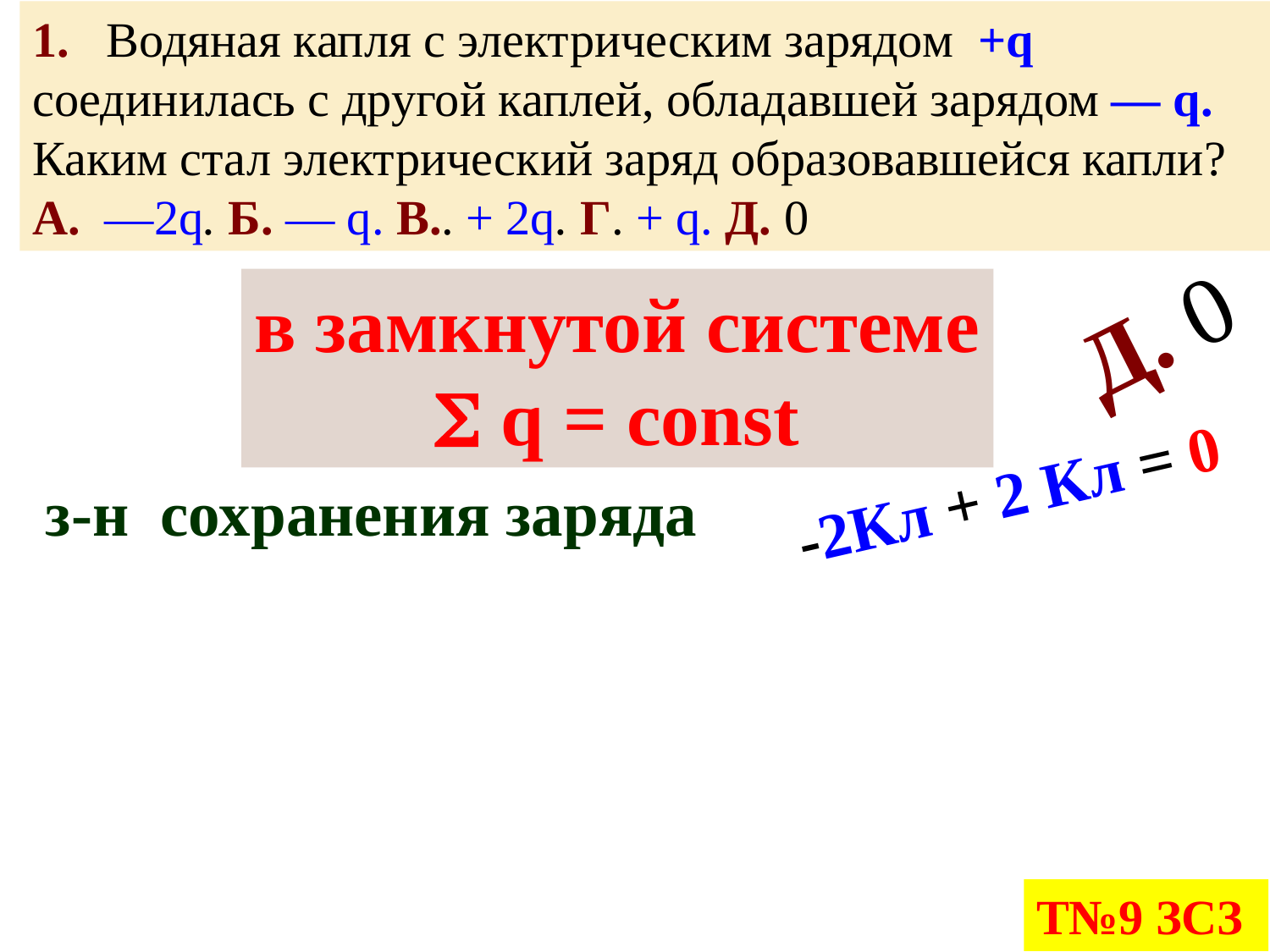

1.   Водяная капля с электрическим зарядом  +q соединилась с другой каплей, обладавшей зарядом — q. Каким стал электрический заряд образовавшейся капли?  А.  —2q. Б. — q. В.. + 2q. Г. + q. Д. 0
в замкнутой системе
Σ q = const
Д. 0

-2Кл + 2 Кл = 0
з-н  сохранения заряда
Т№9 ЗСЗ